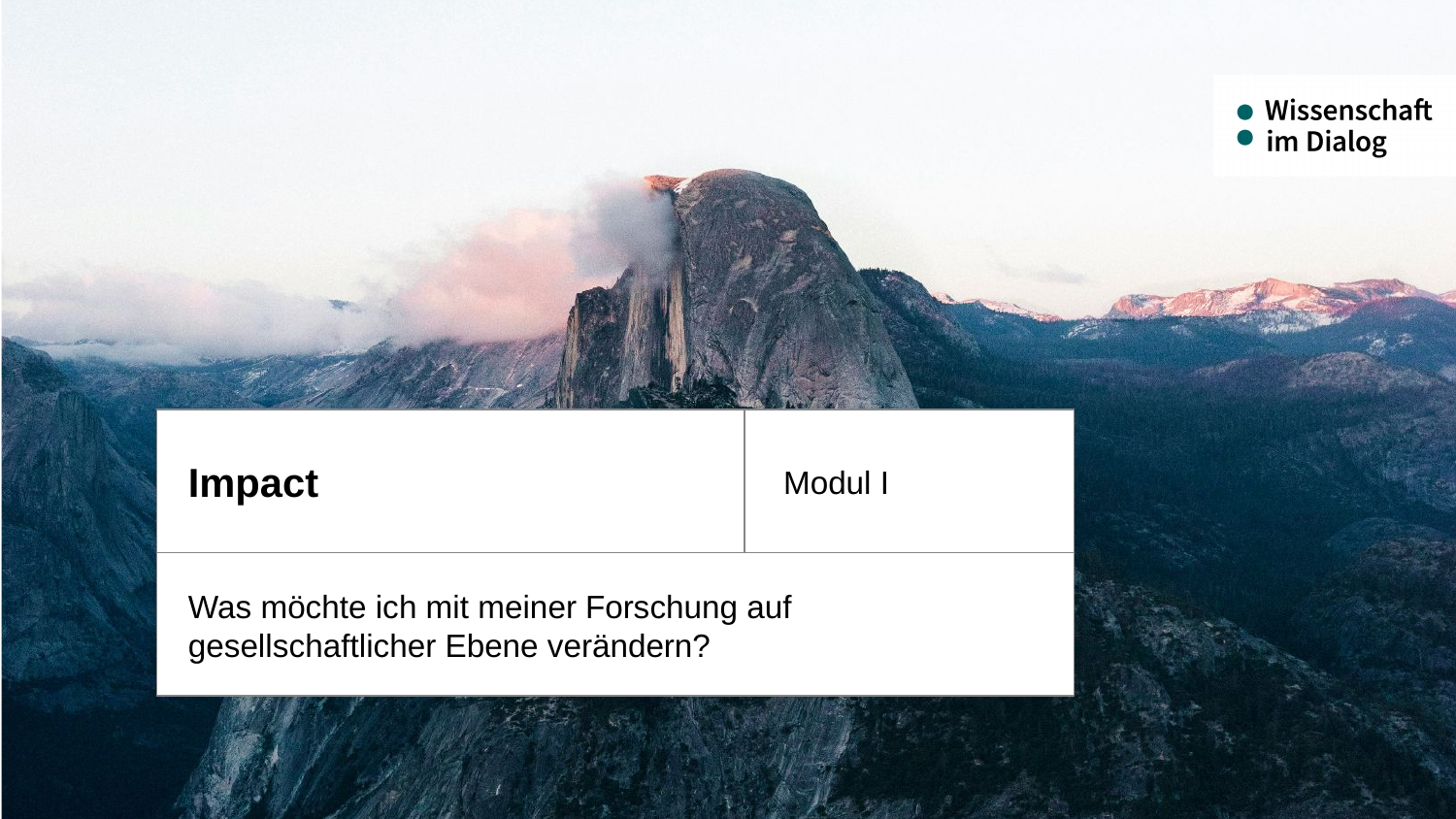

# Impact
Modul I
Was möchte ich mit meiner Forschung auf
gesellschaftlicher Ebene verändern?